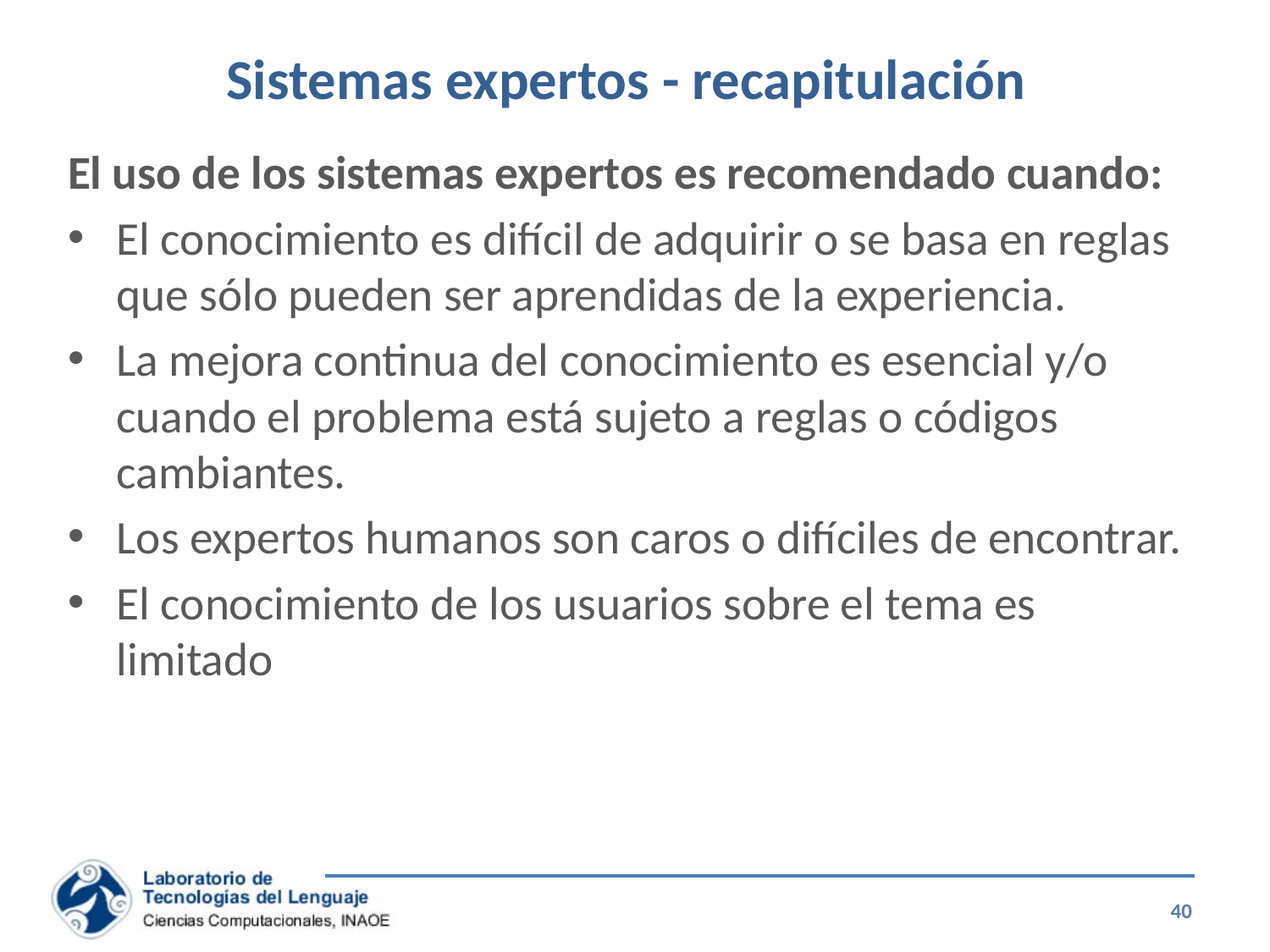

# Sistemas expertos - recapitulación
El uso de los sistemas expertos es recomendado cuando:
El conocimiento es difícil de adquirir o se basa en reglas que sólo pueden ser aprendidas de la experiencia.
La mejora continua del conocimiento es esencial y/o cuando el problema está sujeto a reglas o códigos cambiantes.
Los expertos humanos son caros o difíciles de encontrar.
El conocimiento de los usuarios sobre el tema es limitado
40